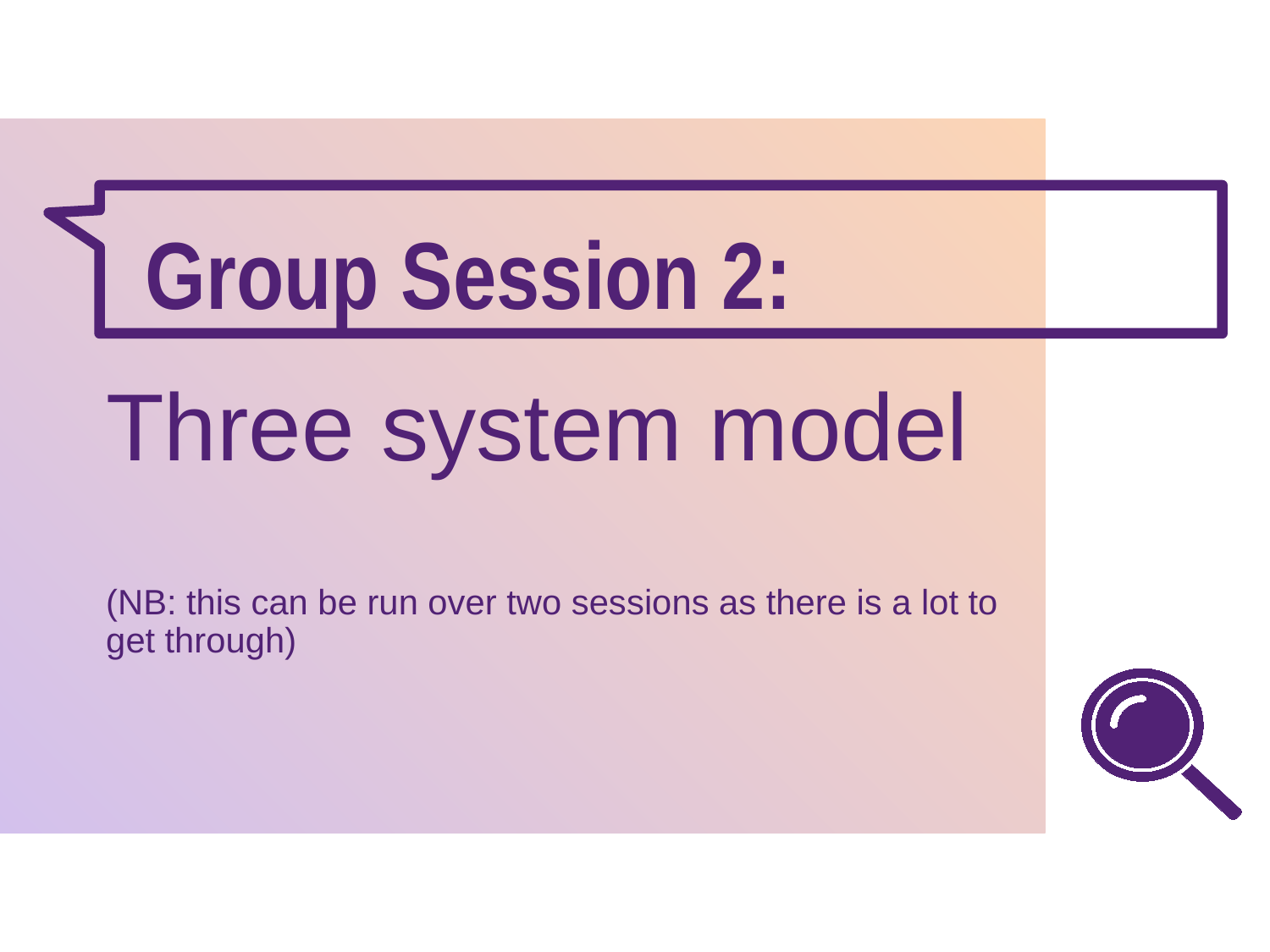

Group Session 2:

Three system model

(NB: this can be run over two sessions as there is a lot to get through)